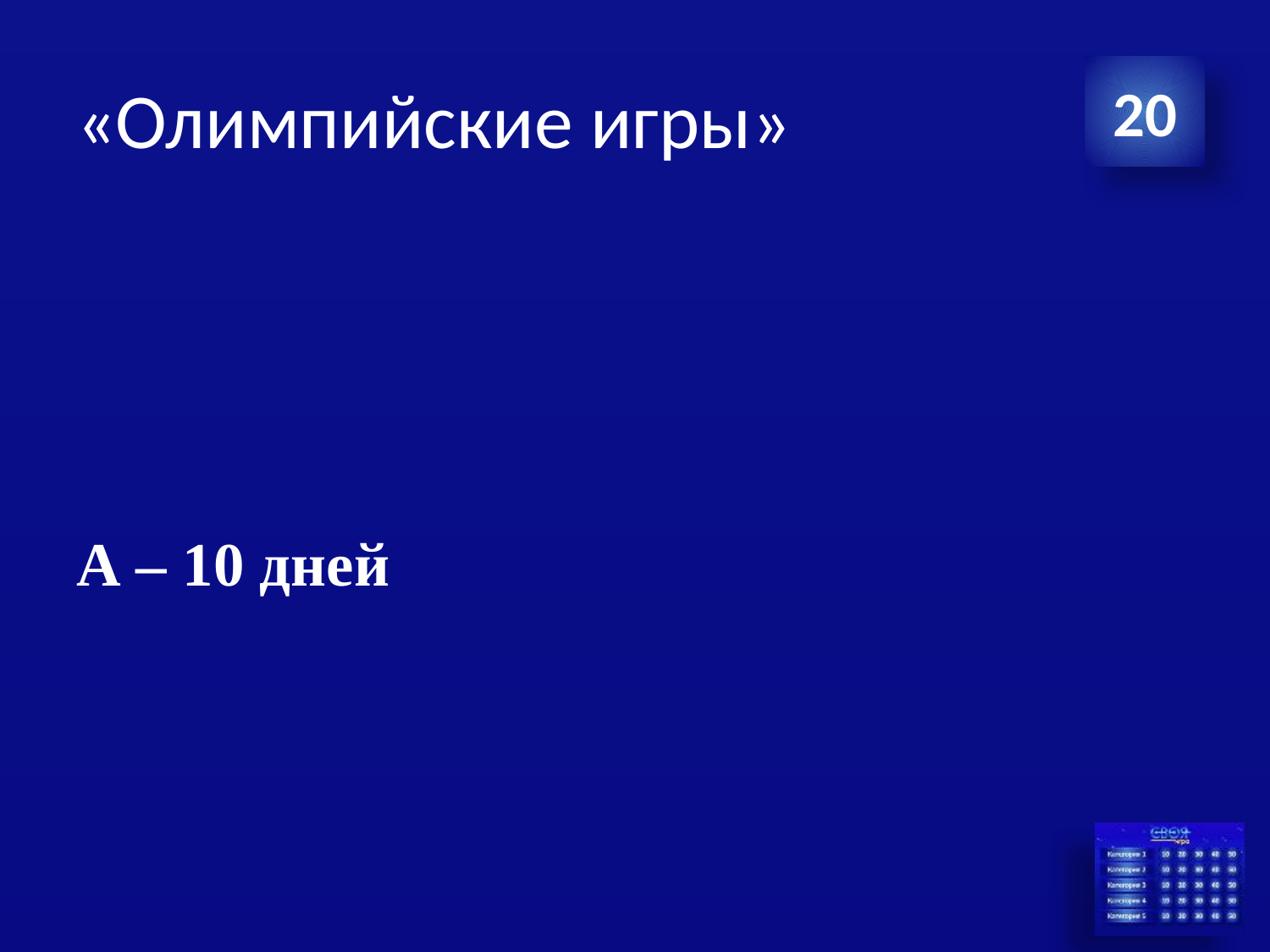

# «Олимпийские игры»
20

А – 10 дней